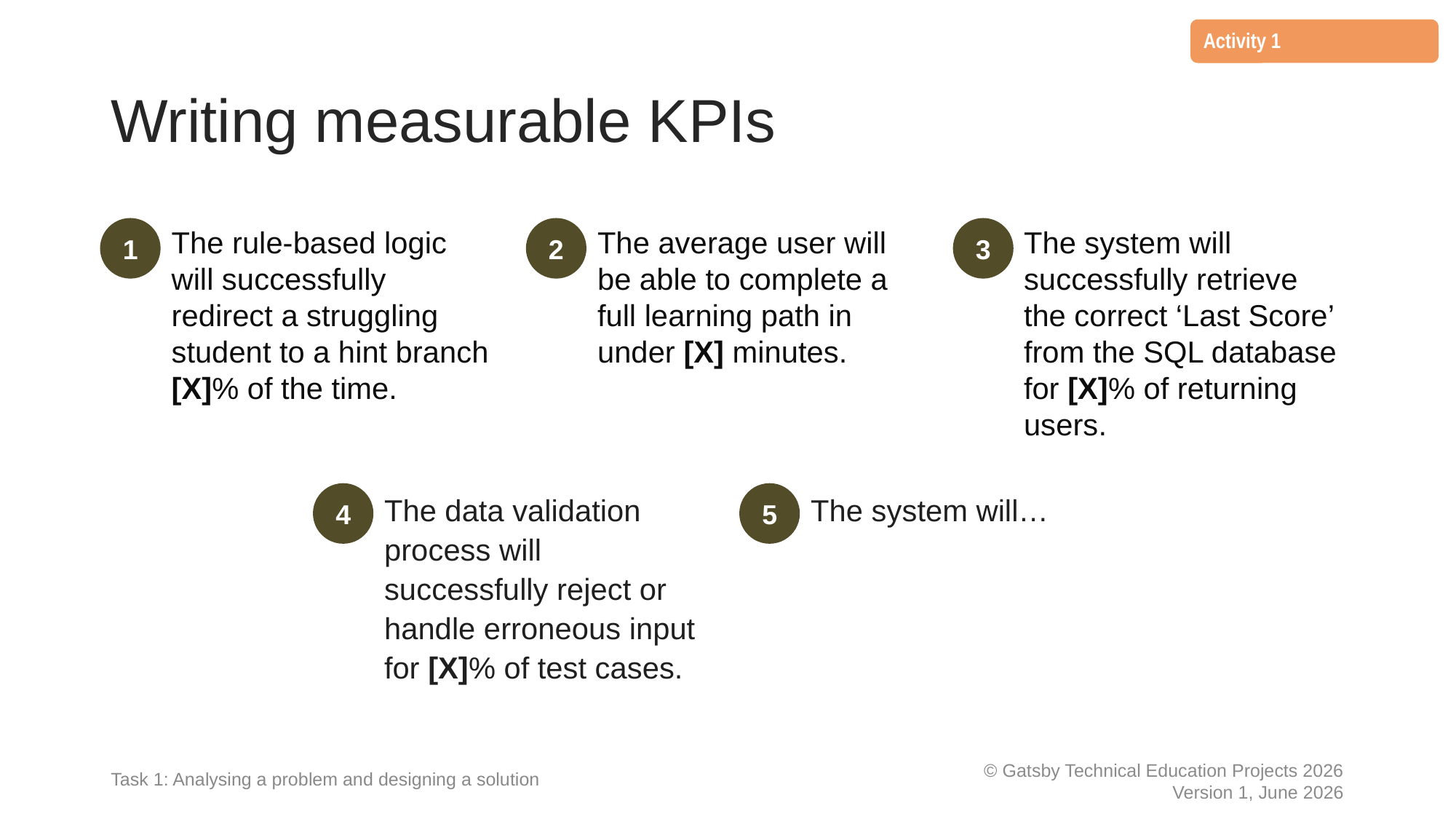

# Writing measurable KPIs
The rule-based logic will successfully redirect a struggling student to a hint branch [X]% of the time.
The average user will be able to complete a full learning path in under [X] minutes.
The system will successfully retrieve the correct ‘Last Score’ from the SQL database for [X]% of returning users.
The data validation process will successfully reject or handle erroneous input for [X]% of test cases.
The system will…
Task 1: Analysing a problem and designing a solution